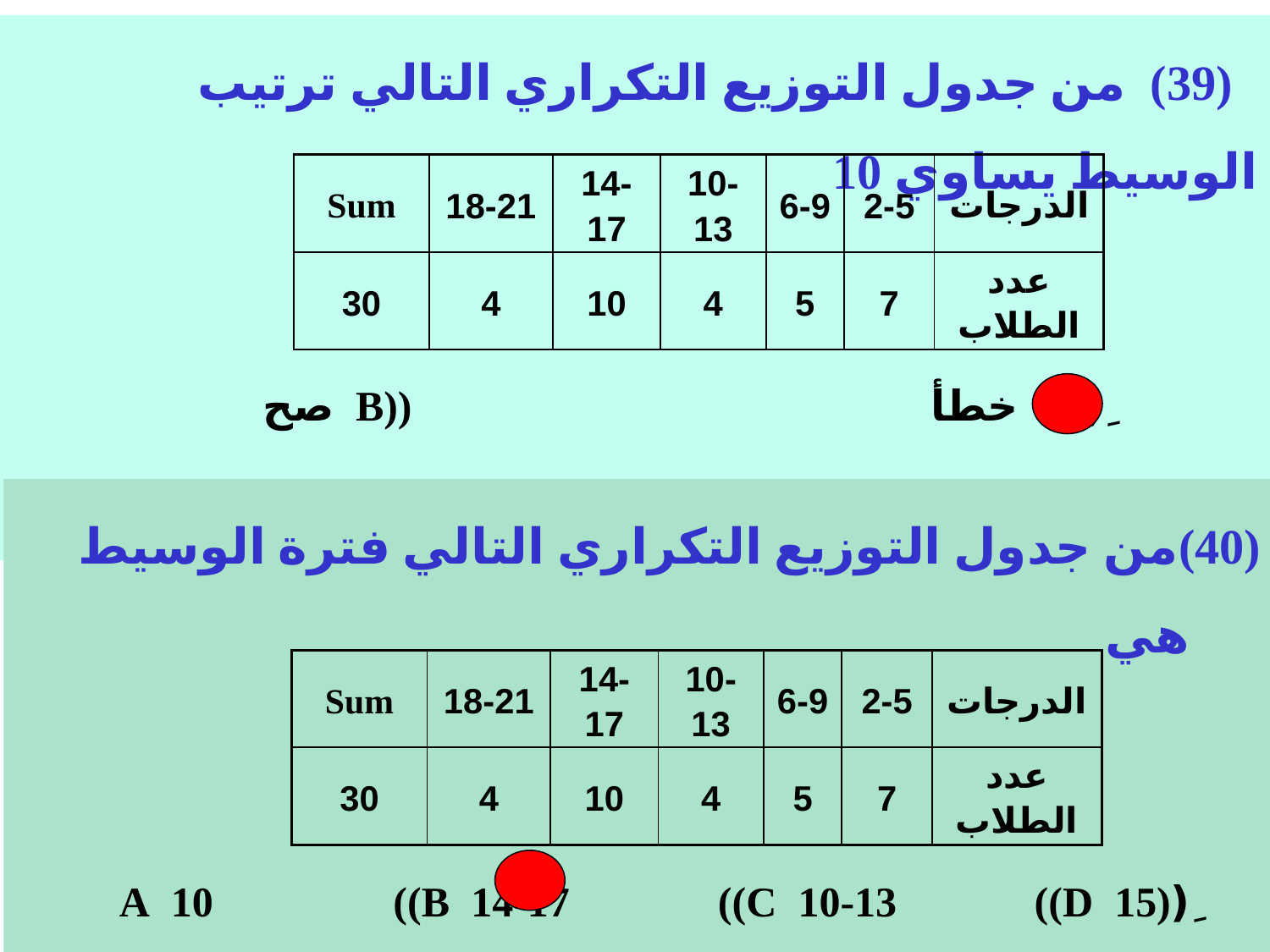

(39)  من جدول التوزيع التكراري التالي ترتيب الوسيط يساوي 10

| Sum | 18-21 | 14-17 | 10-13 | 6-9 | 2-5 | الدرجات |
| --- | --- | --- | --- | --- | --- | --- |
| 30 | 4 | 10 | 4 | 5 | 7 | عدد الطلاب |
  (ِ(A  خطأ                                                 ((B  صح

من جدول التوزيع التكراري التالي فترة الوسيط هي

| Sum | 18-21 | 14-17 | 10-13 | 6-9 | 2-5 | الدرجات |
| --- | --- | --- | --- | --- | --- | --- |
| 30 | 4 | 10 | 4 | 5 | 7 | عدد الطلاب |
(ِ(A  10                 ((B  14-17              ((C  10-13             ((D  15